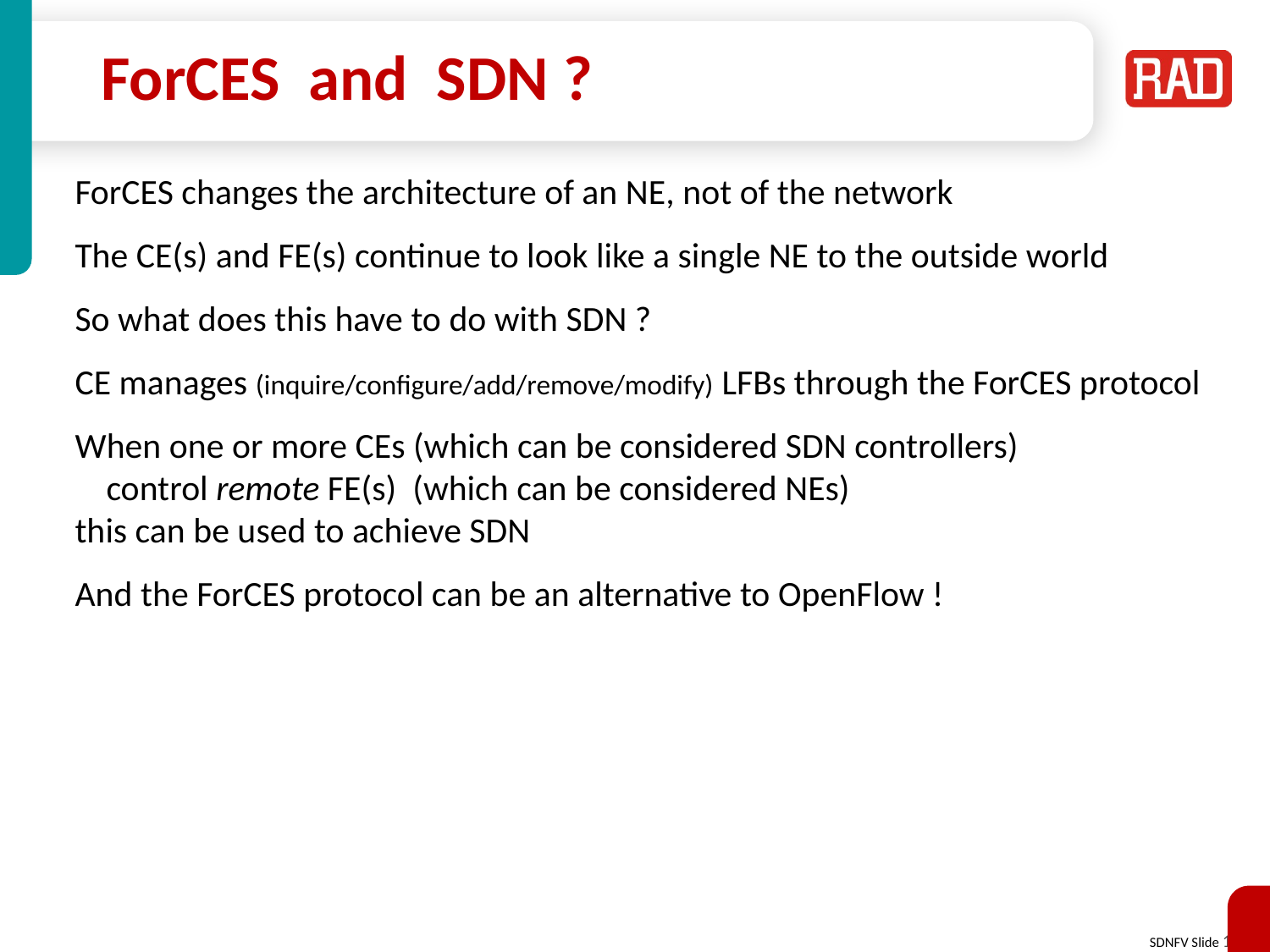

# ForCES  and  SDN ?
ForCES changes the architecture of an NE, not of the network
The CE(s) and FE(s) continue to look like a single NE to the outside world
So what does this have to do with SDN ?
CE manages (inquire/configure/add/remove/modify) LFBs through the ForCES protocol
When one or more CEs (which can be considered SDN controllers)
	control remote FE(s)  (which can be considered NEs)
this can be used to achieve SDN
And the ForCES protocol can be an alternative to OpenFlow !